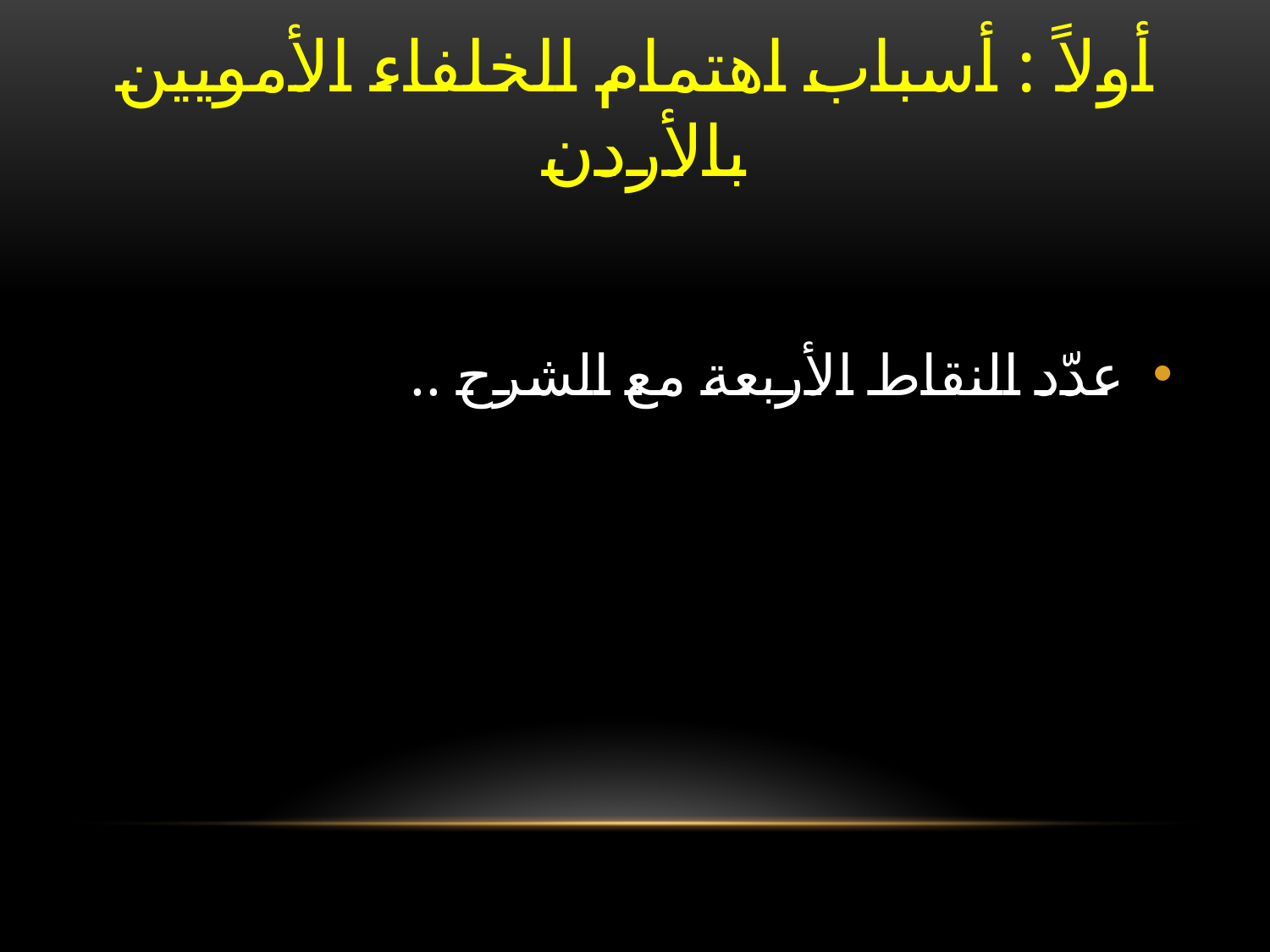

# أولاً : أسباب اهتمام الخلفاء الأمويين بالأردن

عدّد النقاط الأربعة مع الشرح ..